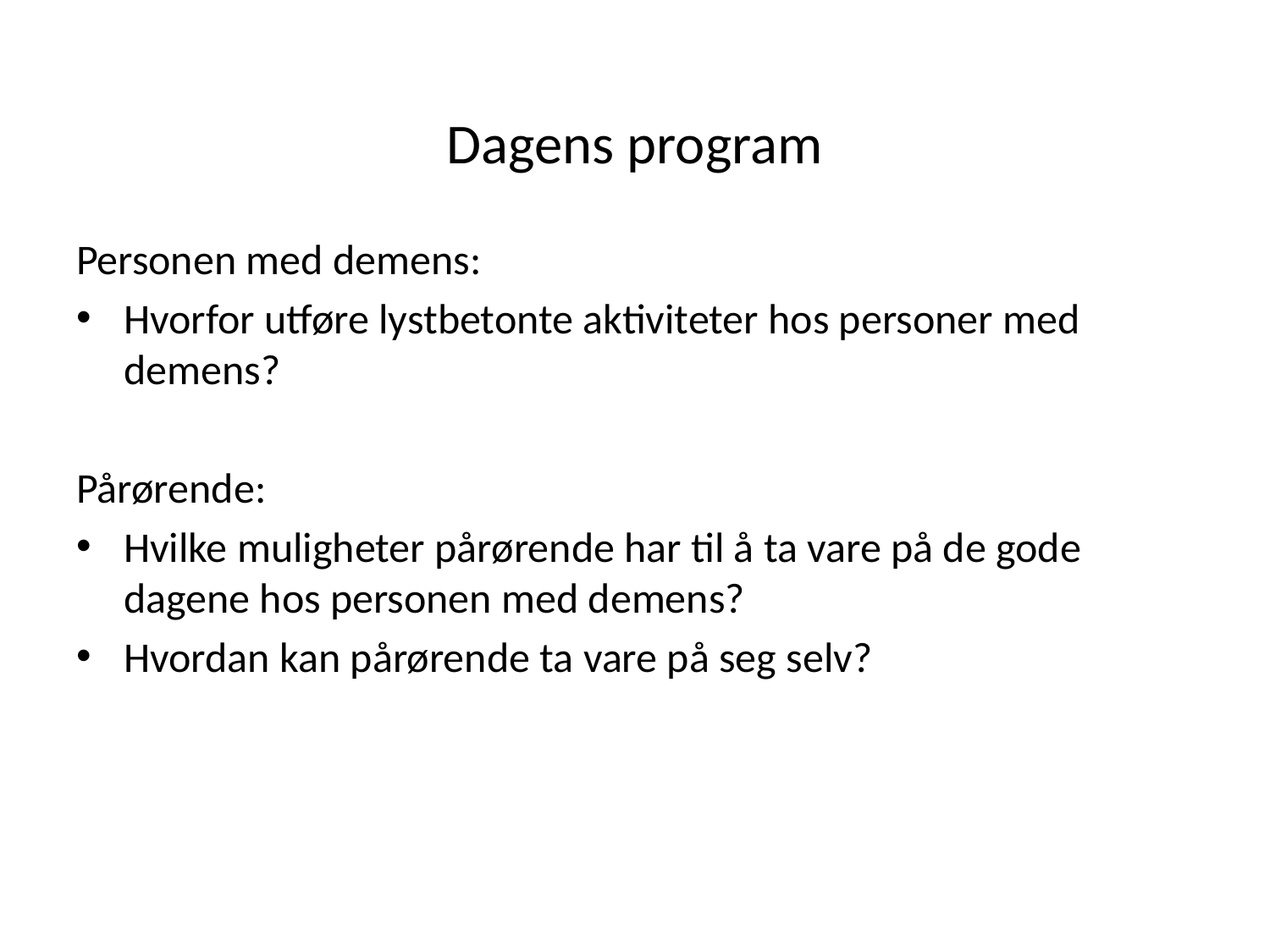

# Dagens program
Personen med demens:
Hvorfor utføre lystbetonte aktiviteter hos personer med demens?

Pårørende:
Hvilke muligheter pårørende har til å ta vare på de gode dagene hos personen med demens?
Hvordan kan pårørende ta vare på seg selv?